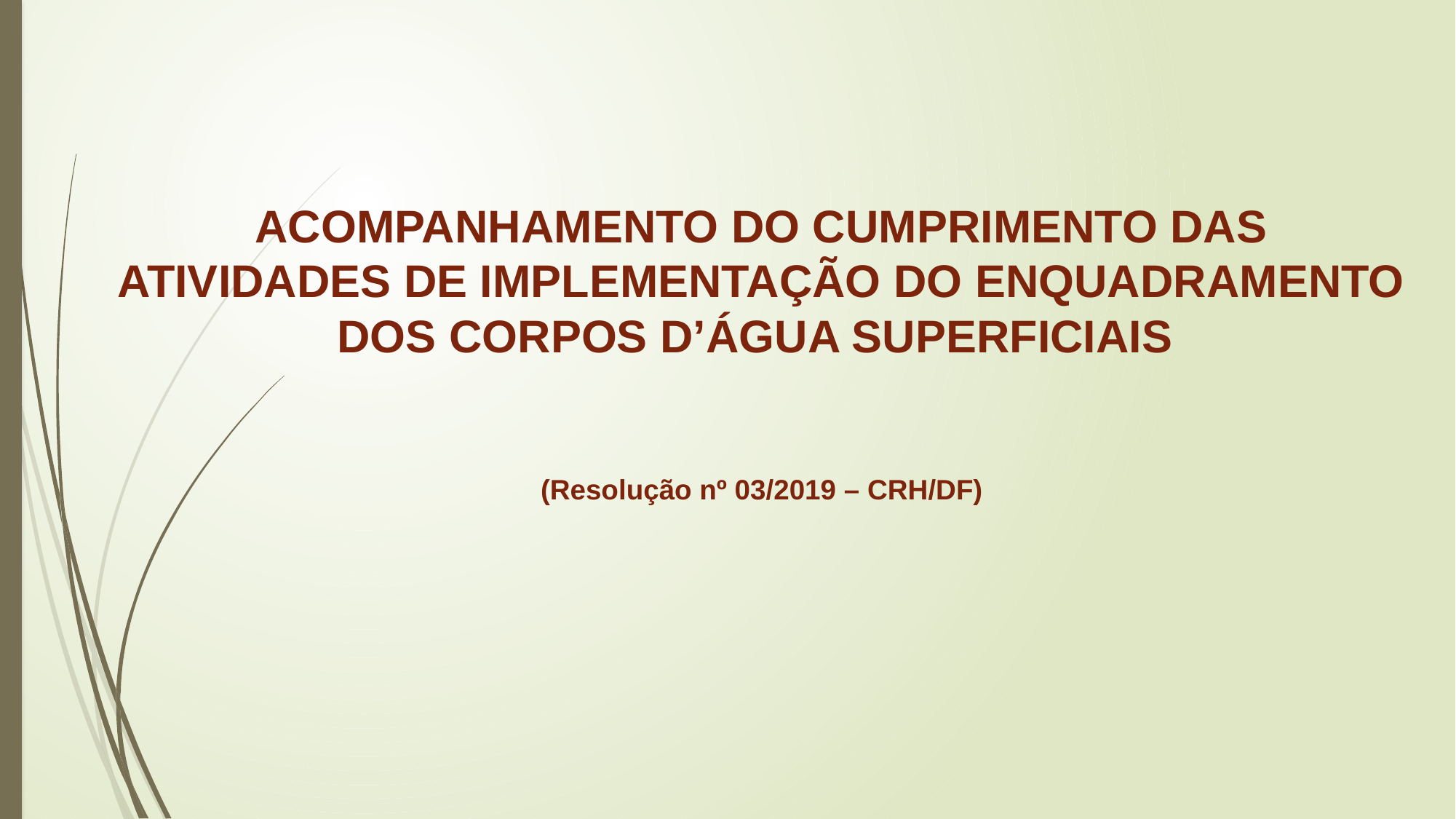

# ACOMPANHAMENTO DO CUMPRIMENTO DAS ATIVIDADES DE IMPLEMENTAÇÃO DO ENQUADRAMENTO DOS CORPOS D’ÁGUA SUPERFICIAIS (Resolução nº 03/2019 – CRH/DF)